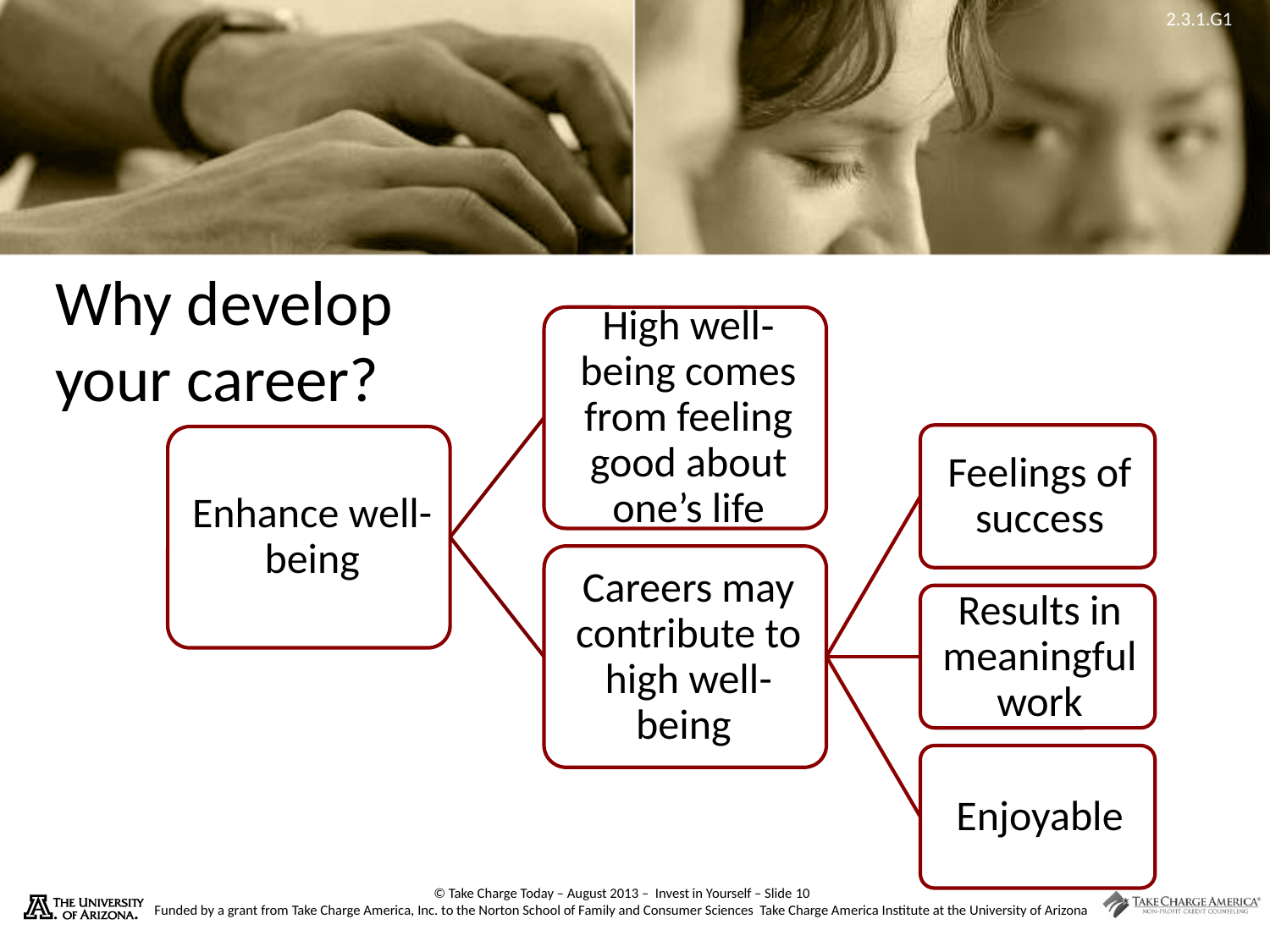

# Why develop your career?
Enhance well-being

High well‐being comes from feeling good about one’s life

Careers may contribute to high well-being

Feelings of success

Results in meaningful work

Enjoyable